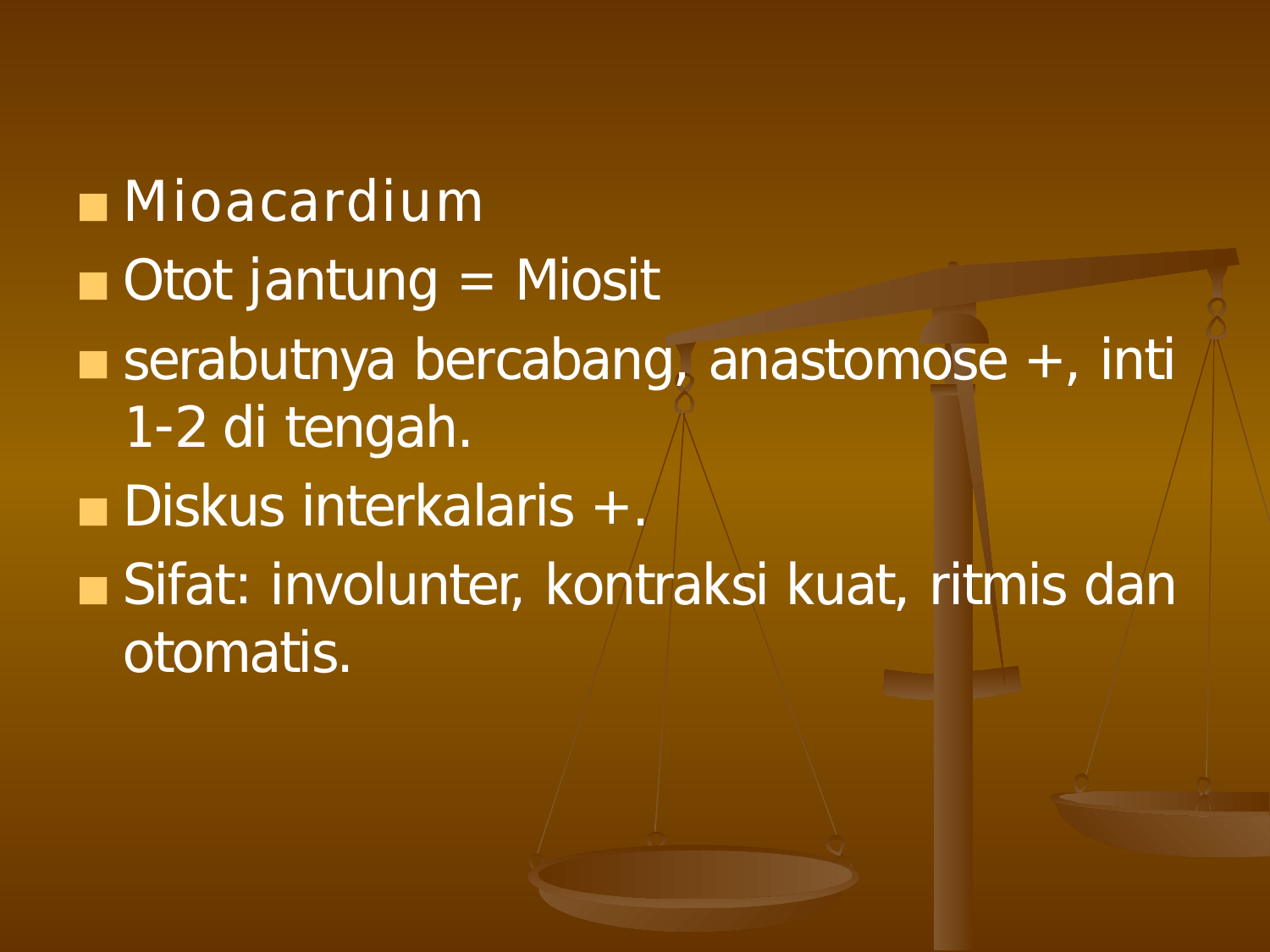

Mioacardium
Otot jantung = Miosit
serabutnya bercabang, anastomose +, inti 1-2 di tengah.
Diskus interkalaris +.
Sifat: involunter, kontraksi kuat, ritmis dan otomatis.